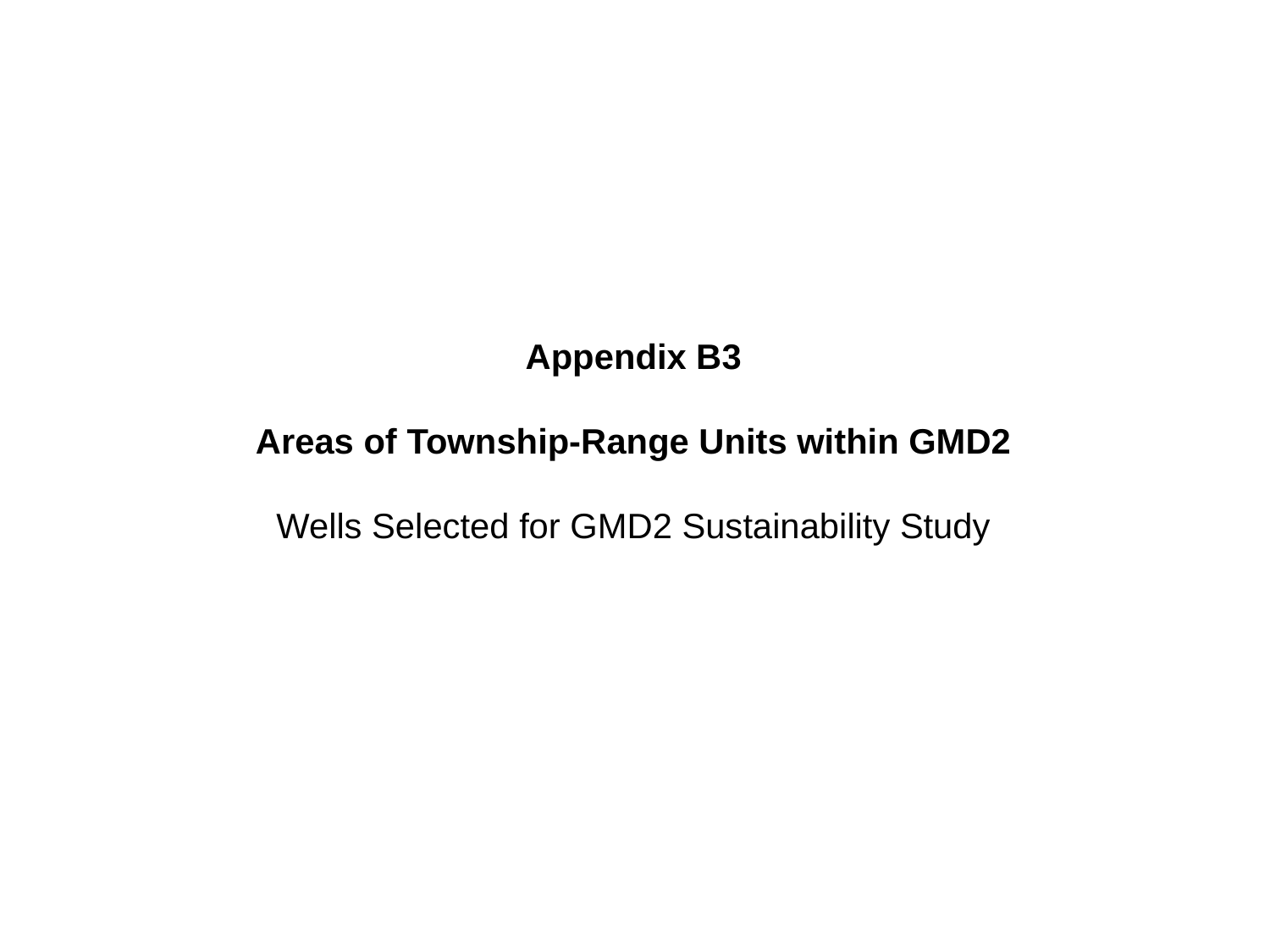

Appendix B3

Areas of Township-Range Units within GMD2

Wells Selected for GMD2 Sustainability Study